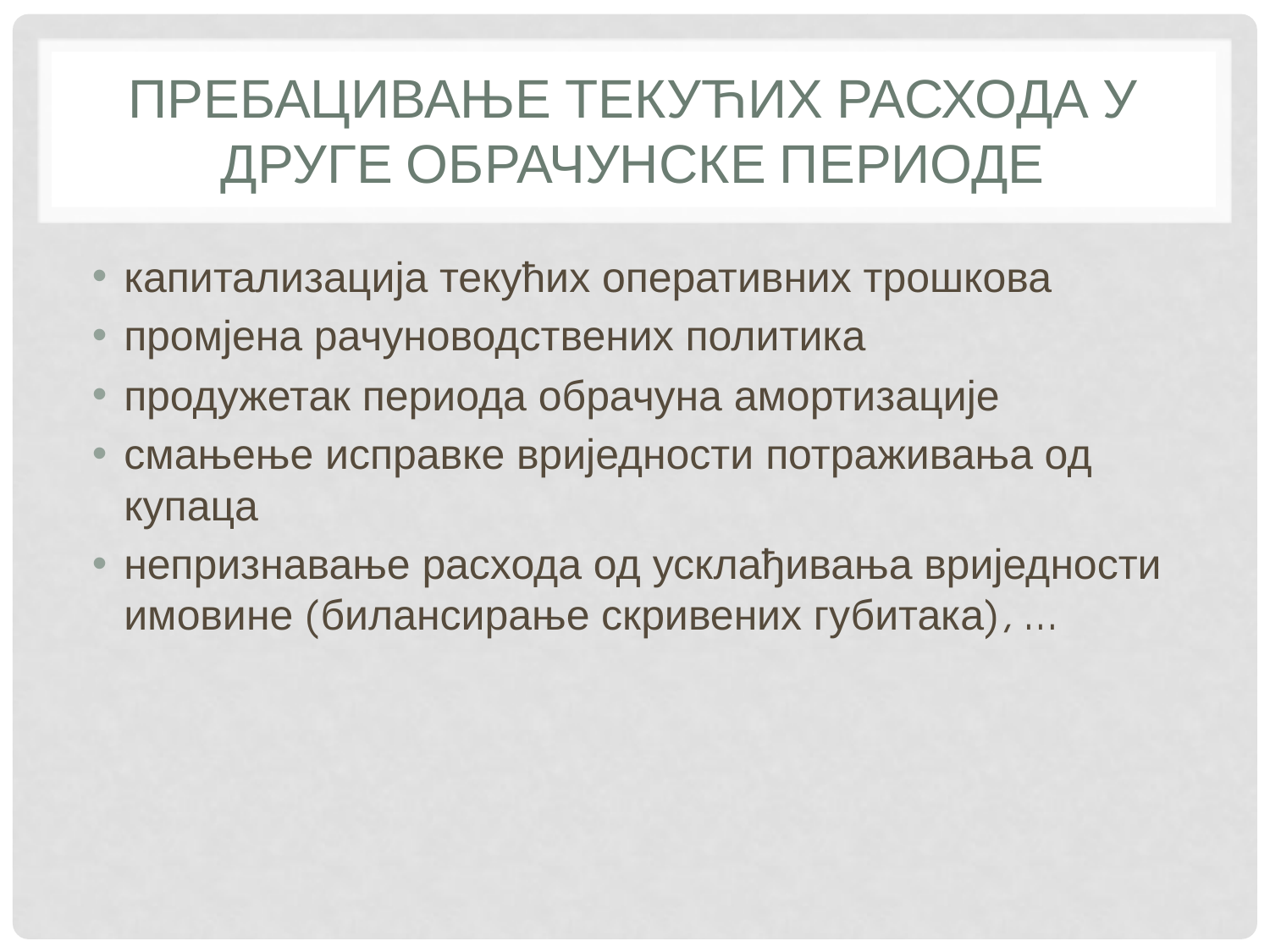

# ПРЕБАЦИВАЊЕ ТЕКУЋИХ РАСХОДА У ДРУГЕ ОБРАЧУНСКЕ ПЕРИОДЕ
капитализација текућих оперативних трошкова
промјена рачуноводствених политика
продужетак периода обрачуна амортизације
смањење исправке вриједности потраживања од купаца
непризнавање расхода од усклађивања вриједности имовине (билансирање скривених губитака), ...